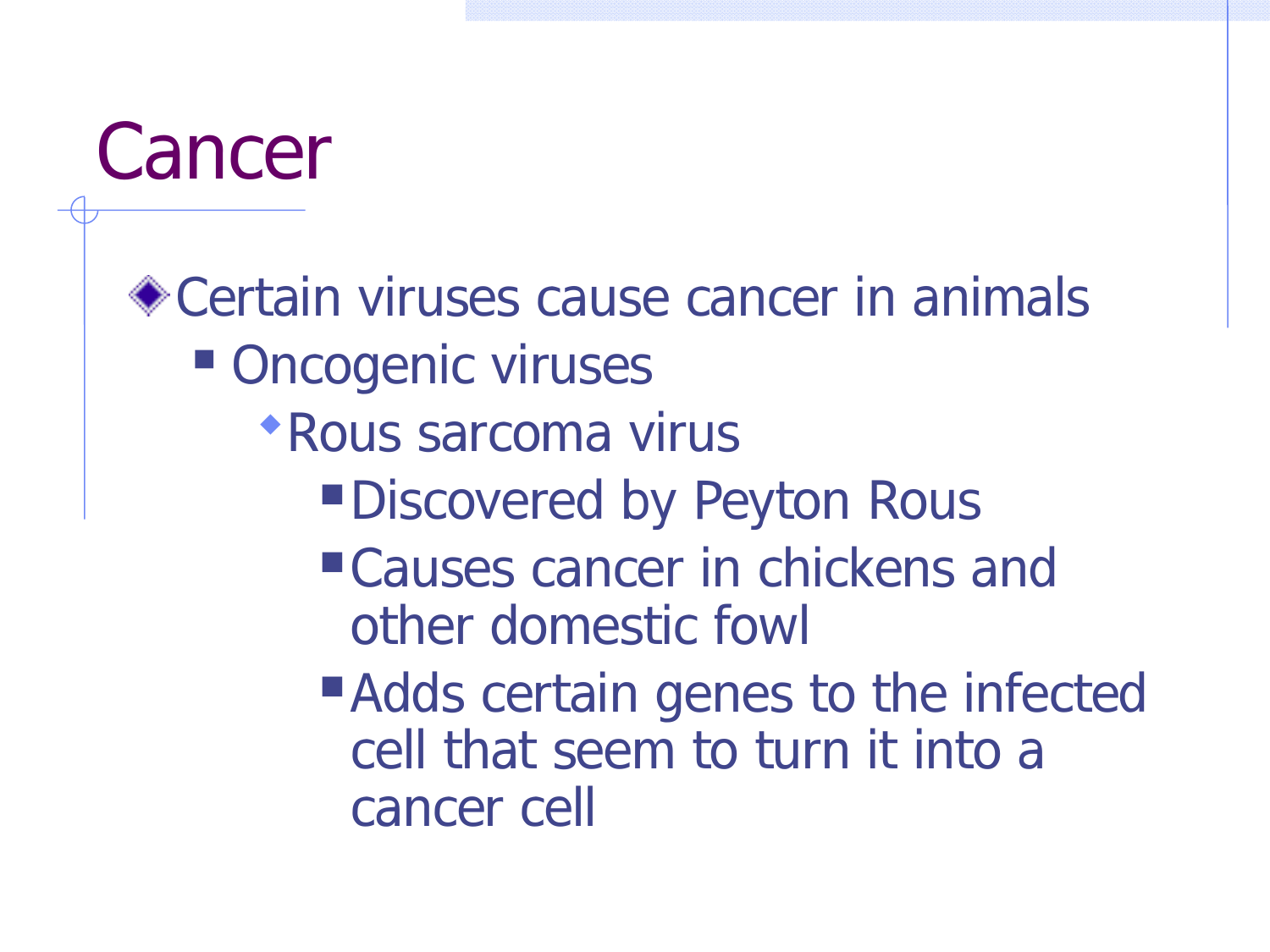

# Cancer
Certain viruses cause cancer in animals
Oncogenic viruses
Rous sarcoma virus
Discovered by Peyton Rous
Causes cancer in chickens and other domestic fowl
Adds certain genes to the infected cell that seem to turn it into a cancer cell